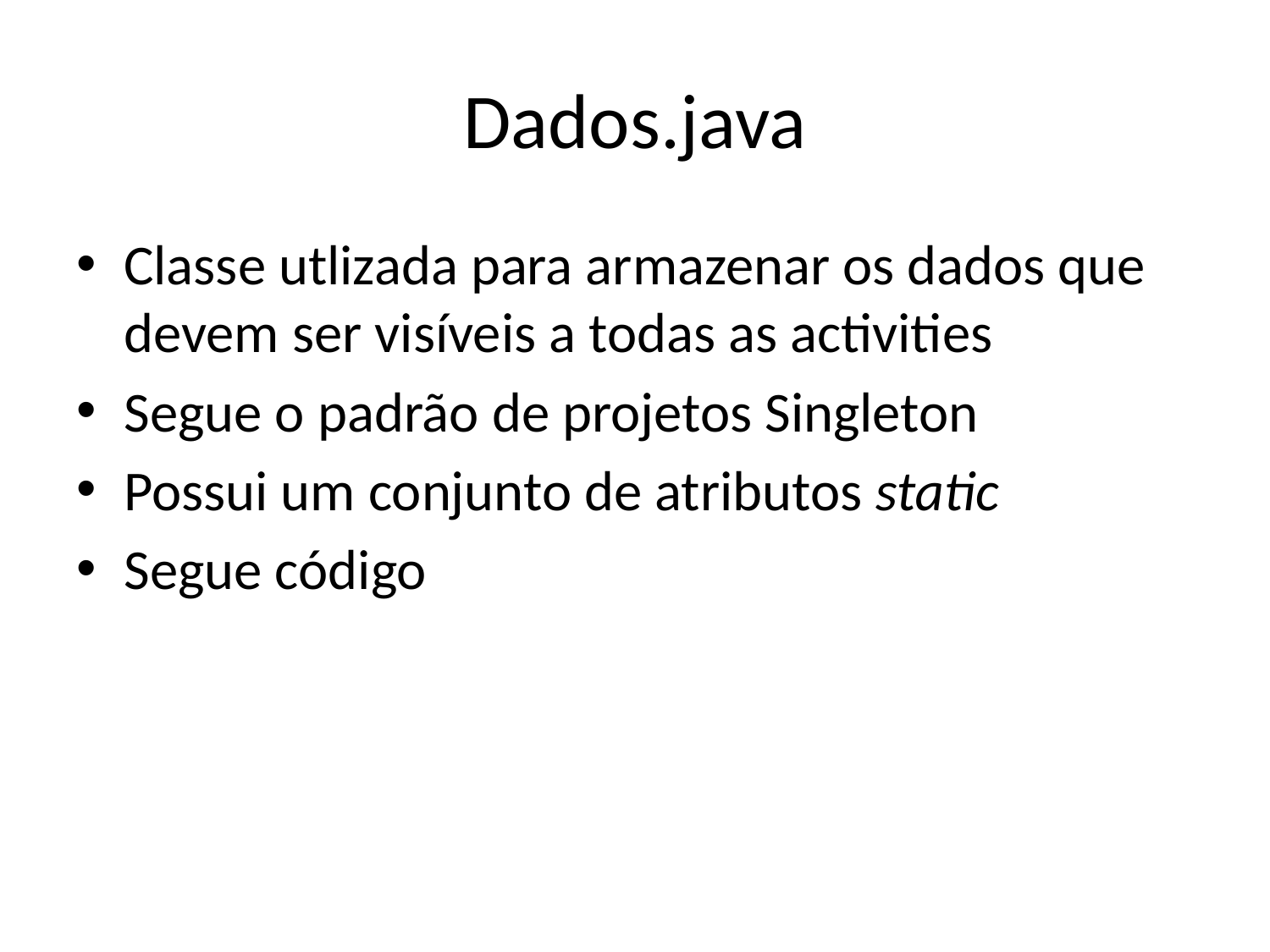

# Dados.java
Classe utlizada para armazenar os dados que devem ser visíveis a todas as activities
Segue o padrão de projetos Singleton
Possui um conjunto de atributos static
Segue código